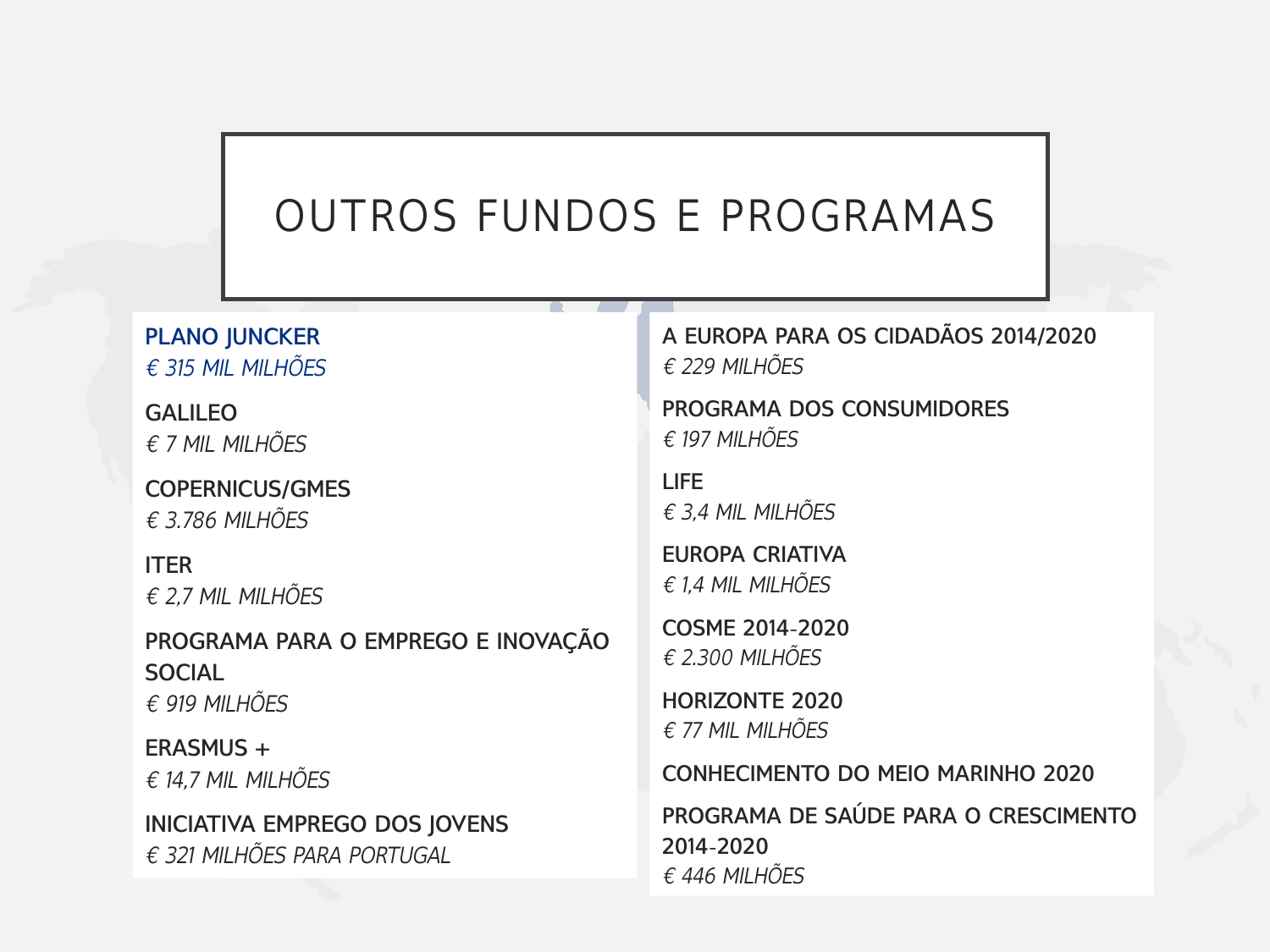

# OUTROS FUNDOS E PROGRAMAS
PLANO JUNCKER
€ 315 MIL MILHÕES
GALILEO
€ 7 MIL MILHÕES
COPERNICUS/GMES
€ 3.786 MILHÕES
ITER
€ 2,7 MIL MILHÕES
PROGRAMA PARA O EMPREGO E INOVAÇÃO SOCIAL
€ 919 MILHÕES
ERASMUS +
€ 14,7 MIL MILHÕES
INICIATIVA EMPREGO DOS JOVENS
€ 321 MILHÕES PARA PORTUGAL
A EUROPA PARA OS CIDADÃOS 2014/2020
€ 229 MILHÕES
PROGRAMA DOS CONSUMIDORES
€ 197 MILHÕES
LIFE
€ 3,4 MIL MILHÕES
EUROPA CRIATIVA
€ 1,4 MIL MILHÕES
COSME 2014-2020
€ 2.300 MILHÕES
HORIZONTE 2020
€ 77 MIL MILHÕES
CONHECIMENTO DO MEIO MARINHO 2020
PROGRAMA DE SAÚDE PARA O CRESCIMENTO 2014-2020
€ 446 MILHÕES